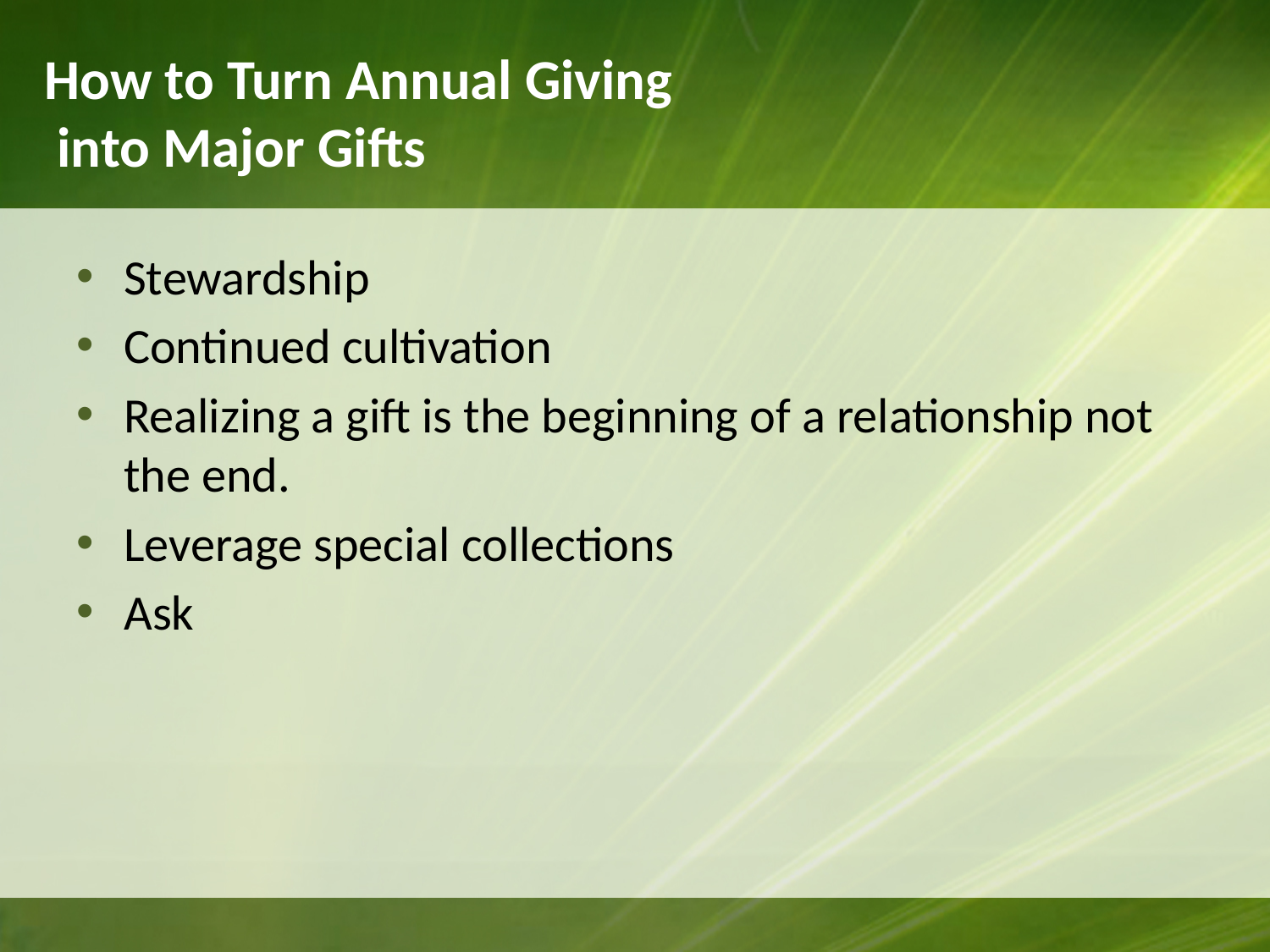

# How to Turn Annual Giving into Major Gifts
Stewardship
Continued cultivation
Realizing a gift is the beginning of a relationship not the end.
Leverage special collections
Ask